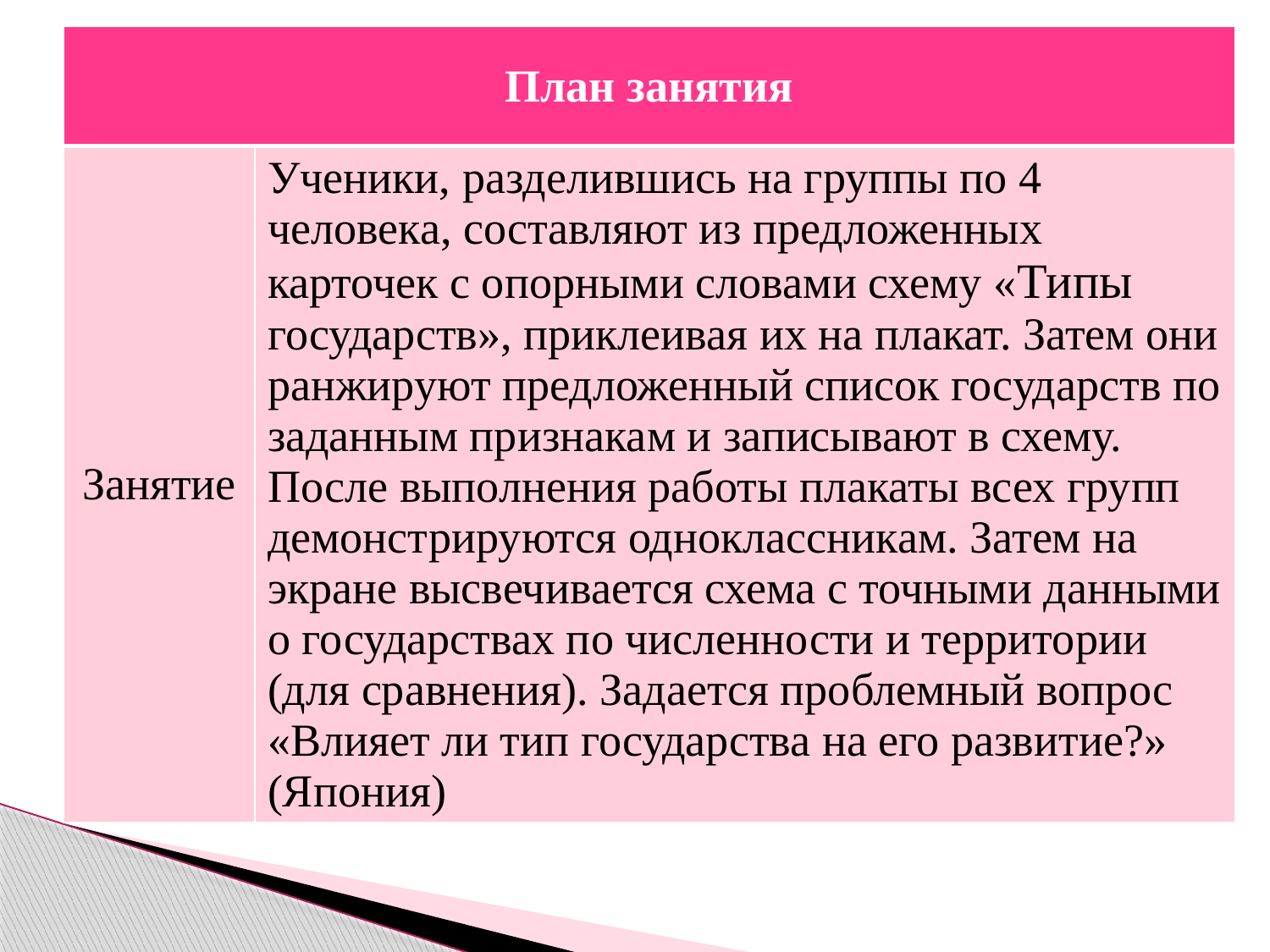

| План занятия |  |
| --- | --- |
| Занятие | Ученики, разделившись на группы по 4 человека, составляют из предложенных карточек с опорными словами схему «Типы государств», приклеивая их на плакат. Затем они ранжируют предложенный список государств по заданным признакам и записывают в схему. После выполнения работы плакаты всех групп демонстрируются одноклассникам. Затем на экране высвечивается схема с точными данными о государствах по численности и территории (для сравнения). Задается проблемный вопрос «Влияет ли тип государства на его развитие?» (Япония) |